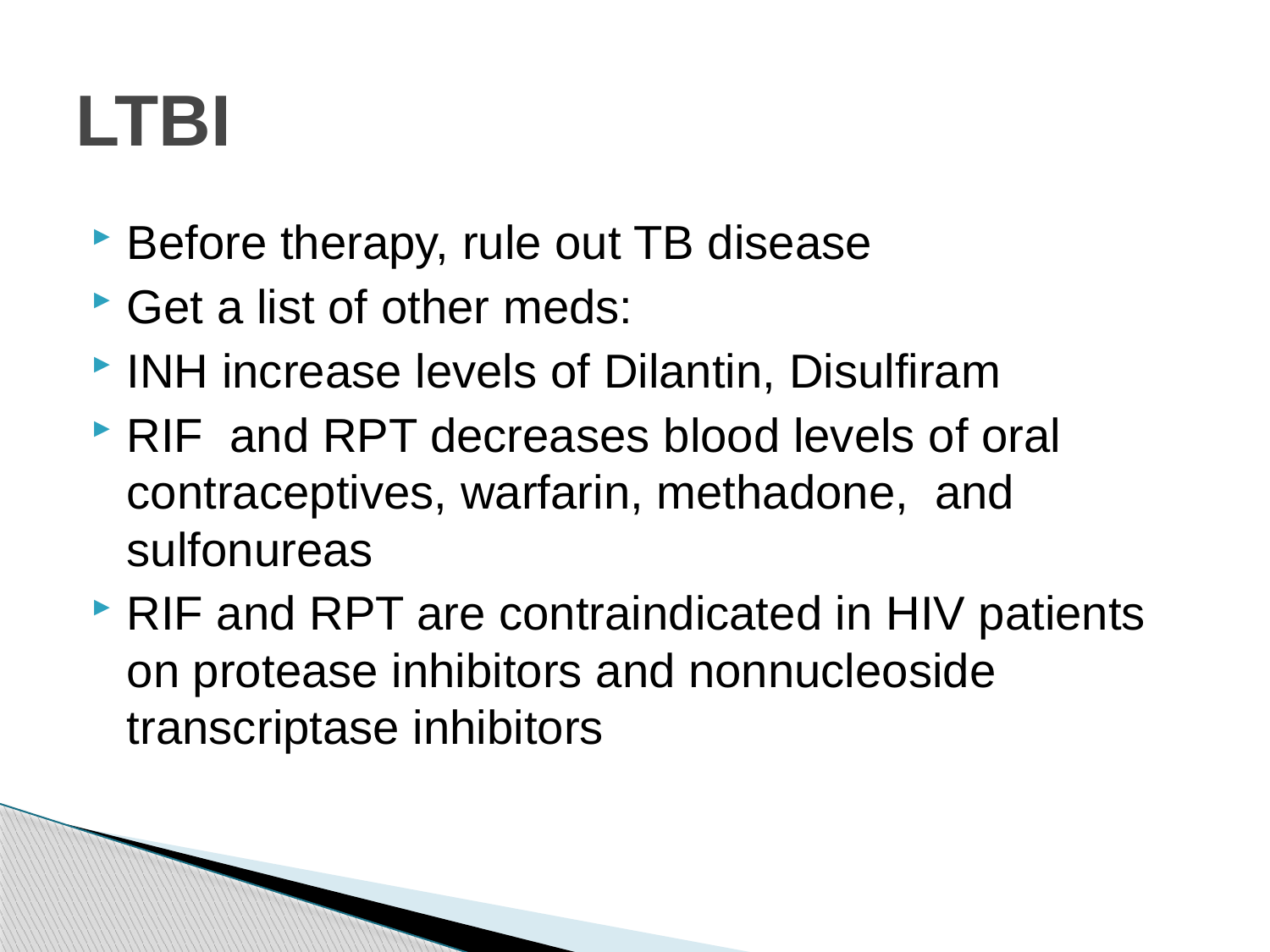

# LTBI
Before therapy, rule out TB disease
Get a list of other meds:
INH increase levels of Dilantin, Disulfiram
RIF  and RPT decreases blood levels of oral contraceptives, warfarin, methadone,  and sulfonureas
RIF and RPT are contraindicated in HIV patients on protease inhibitors and nonnucleoside transcriptase inhibitors